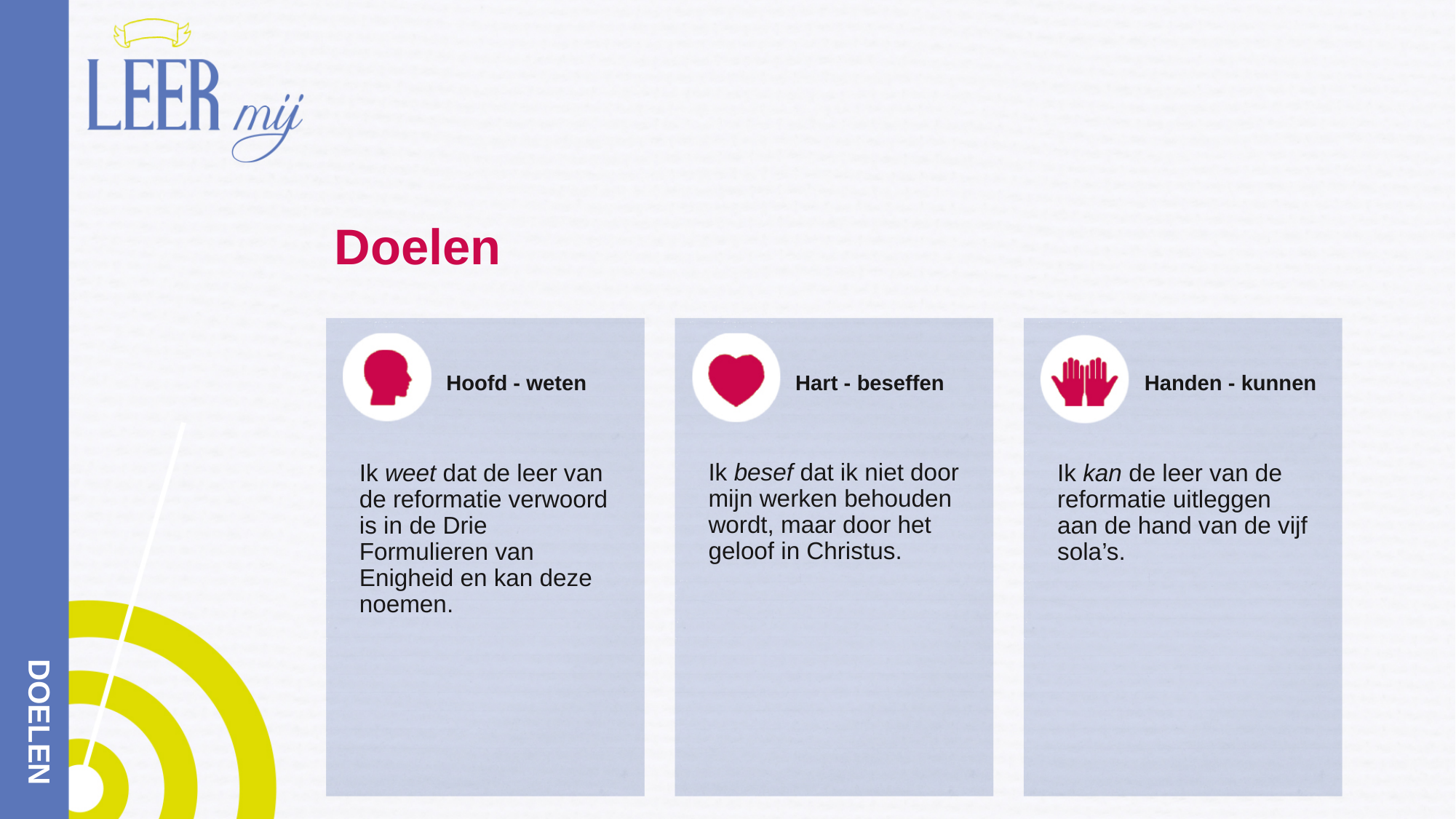

# Doelen
Hoofd - weten
Hart - beseffen
Handen - kunnen
Ik besef dat ik niet door mijn werken behouden wordt, maar door het geloof in Christus.
Ik weet dat de leer van de reformatie verwoord is in de Drie Formulieren van Enigheid en kan deze noemen.
Ik kan de leer van de reformatie uitleggen aan de hand van de vijf sola’s.